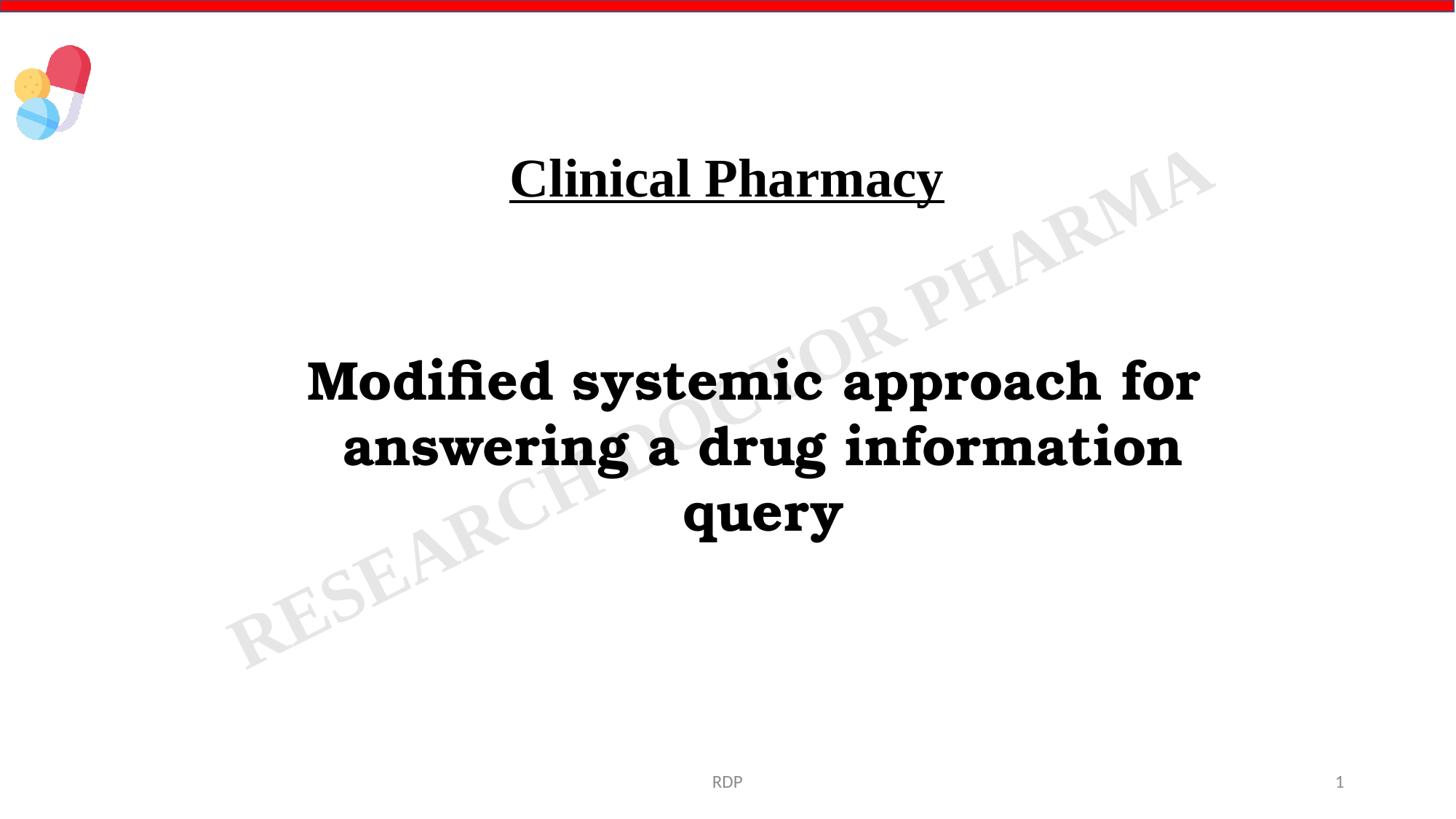

Clinical Pharmacy
Modified systemic approach for
answering a drug information query
RDP
1